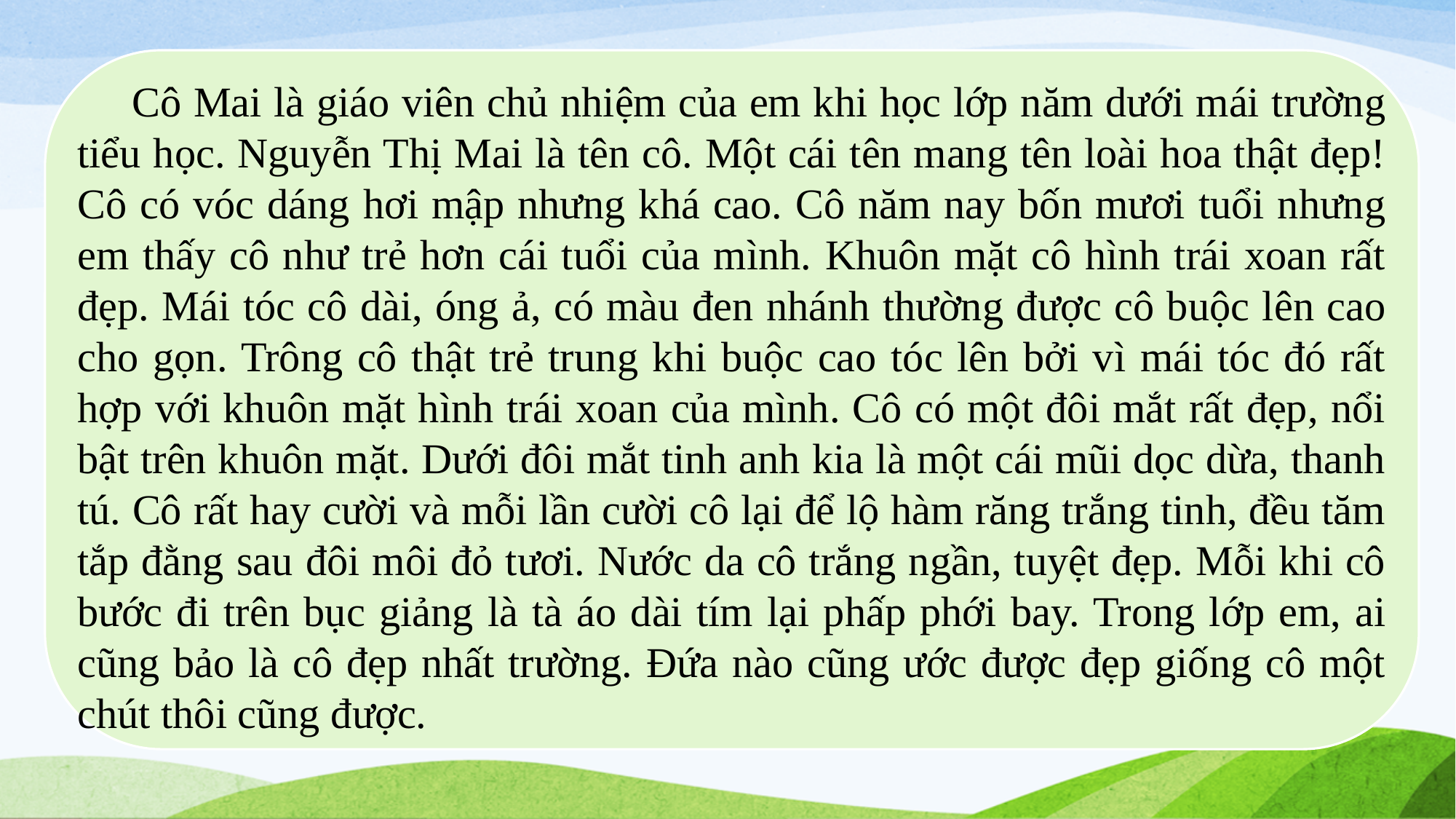

Cô Mai là giáo viên chủ nhiệm của em khi học lớp năm dưới mái trường tiểu học. Nguyễn Thị Mai là tên cô. Một cái tên mang tên loài hoa thật đẹp! Cô có vóc dáng hơi mập nhưng khá cao. Cô năm nay bốn mươi tuổi nhưng em thấy cô như trẻ hơn cái tuổi của mình. Khuôn mặt cô hình trái xoan rất đẹp. Mái tóc cô dài, óng ả, có màu đen nhánh thường được cô buộc lên cao cho gọn. Trông cô thật trẻ trung khi buộc cao tóc lên bởi vì mái tóc đó rất hợp với khuôn mặt hình trái xoan của mình. Cô có một đôi mắt rất đẹp, nổi bật trên khuôn mặt. Dưới đôi mắt tinh anh kia là một cái mũi dọc dừa, thanh tú. Cô rất hay cười và mỗi lần cười cô lại để lộ hàm răng trắng tinh, đều tăm tắp đằng sau đôi môi đỏ tươi. Nước da cô trắng ngần, tuyệt đẹp. Mỗi khi cô bước đi trên bục giảng là tà áo dài tím lại phấp phới bay. Trong lớp em, ai cũng bảo là cô đẹp nhất trường. Đứa nào cũng ước được đẹp giống cô một chút thôi cũng được.